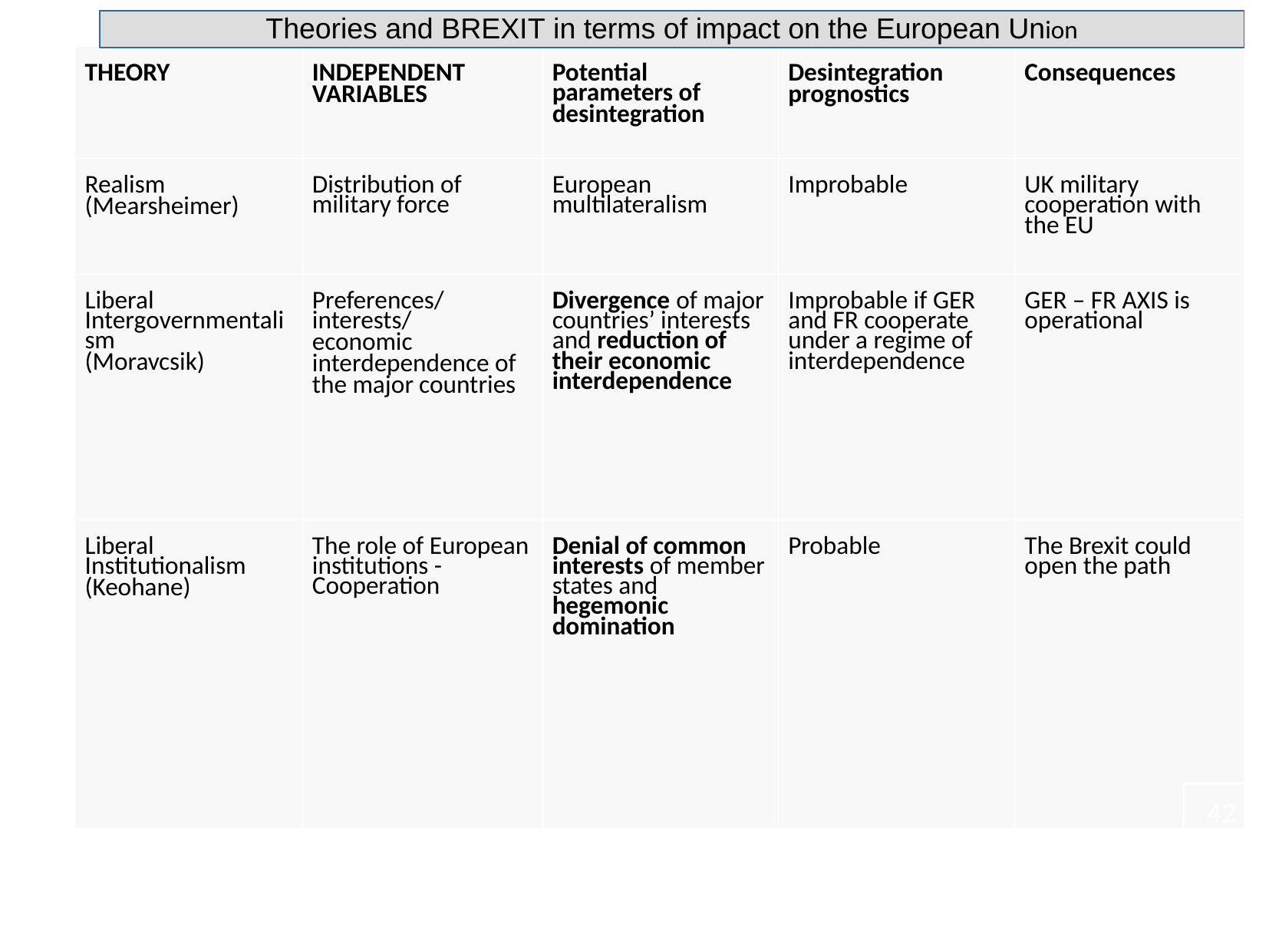

Theories and BREXIT in terms of impact on the European Union
| THEORY | INDEPENDENT VARIABLES | Potential parameters of desintegration | Desintegration prognostics | Consequences |
| --- | --- | --- | --- | --- |
| Realism (Mearsheimer) | Distribution of military force | European multilateralism | Improbable | UK military cooperation with the EU |
| Liberal Intergovernmentalism (Moravcsik) | Preferences/ interests/ economic interdependence of the major countries | Divergence of major countries’ interests and reduction of their economic interdependence | Improbable if GER and FR cooperate under a regime of interdependence | GER – FR AXIS is operational |
| Liberal Institutionalism (Keohane) | The role of European institutions - Cooperation | Denial of common interests of member states and hegemonic domination | Probable | The Brexit could open the path |
27/10/2016

42